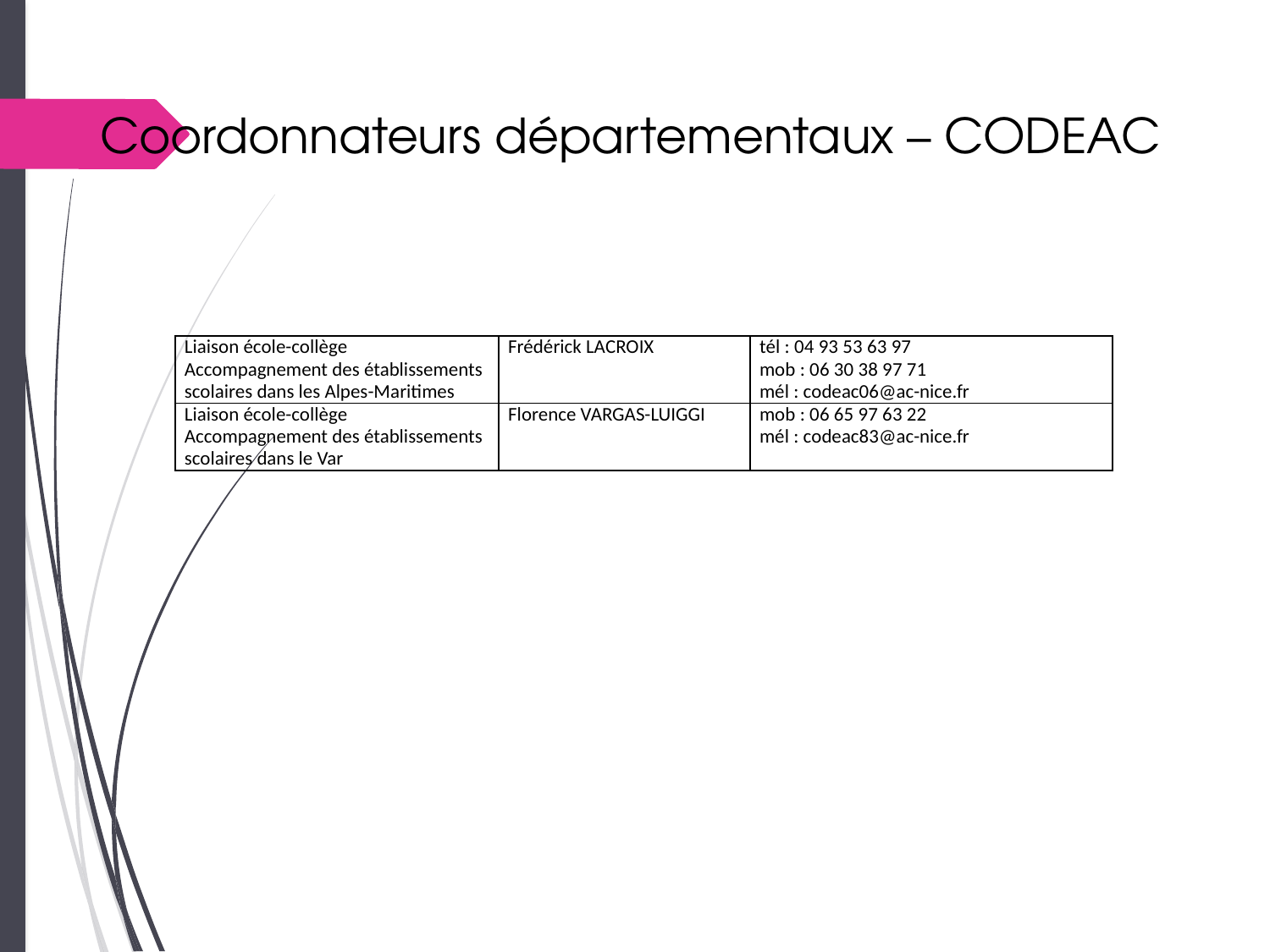

# Coordonnateurs départementaux – CODEAC
| Liaison école-collège Accompagnement des établissements scolaires dans les Alpes-Maritimes | Frédérick LACROIX | tél : 04 93 53 63 97 mob : 06 30 38 97 71 mél : codeac06@ac-nice.fr |
| --- | --- | --- |
| Liaison école-collège Accompagnement des établissements scolaires dans le Var | Florence VARGAS-LUIGGI | mob : 06 65 97 63 22 mél : codeac83@ac-nice.fr |